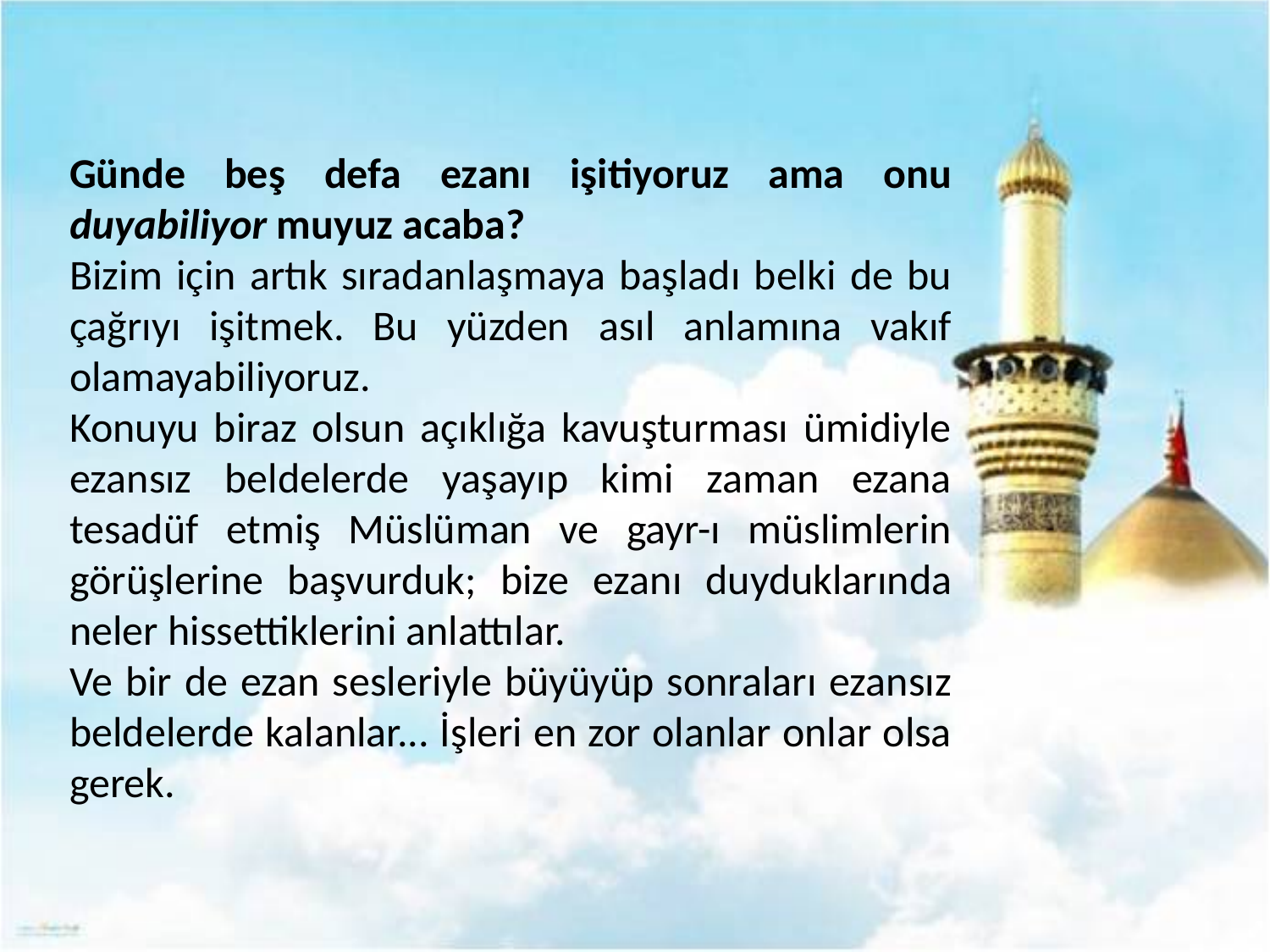

Günde beş defa ezanı işitiyoruz ama onu duyabiliyor muyuz acaba?
Bizim için artık sıradanlaşmaya başladı belki de bu çağrıyı işitmek. Bu yüzden asıl anlamına vakıf olamayabiliyoruz.
Konuyu biraz olsun açıklığa kavuşturması ümidiyle ezansız beldelerde yaşayıp kimi zaman ezana tesadüf etmiş Müslüman ve gayr-ı müslimlerin görüşlerine başvurduk; bize ezanı duyduklarında neler hissettiklerini anlattılar.
Ve bir de ezan sesleriyle büyüyüp sonraları ezansız beldelerde kalanlar... İşleri en zor olanlar onlar olsa gerek.